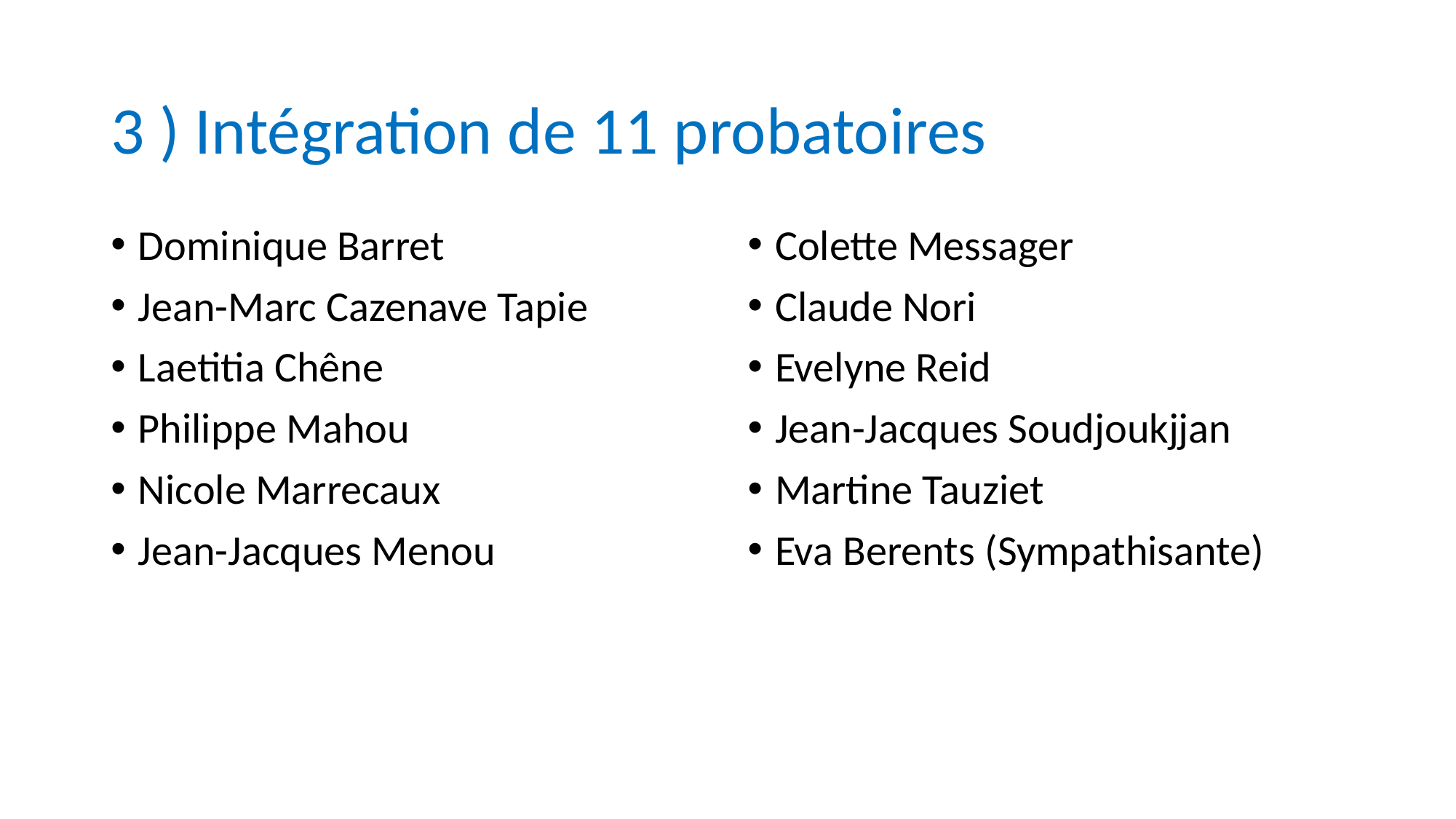

# 3 ) Intégration de 11 probatoires
Dominique Barret
Jean-Marc Cazenave Tapie
Laetitia Chêne
Philippe Mahou
Nicole Marrecaux
Jean-Jacques Menou

Colette Messager
Claude Nori
Evelyne Reid
Jean-Jacques Soudjoukjjan
Martine Tauziet
Eva Berents (Sympathisante)